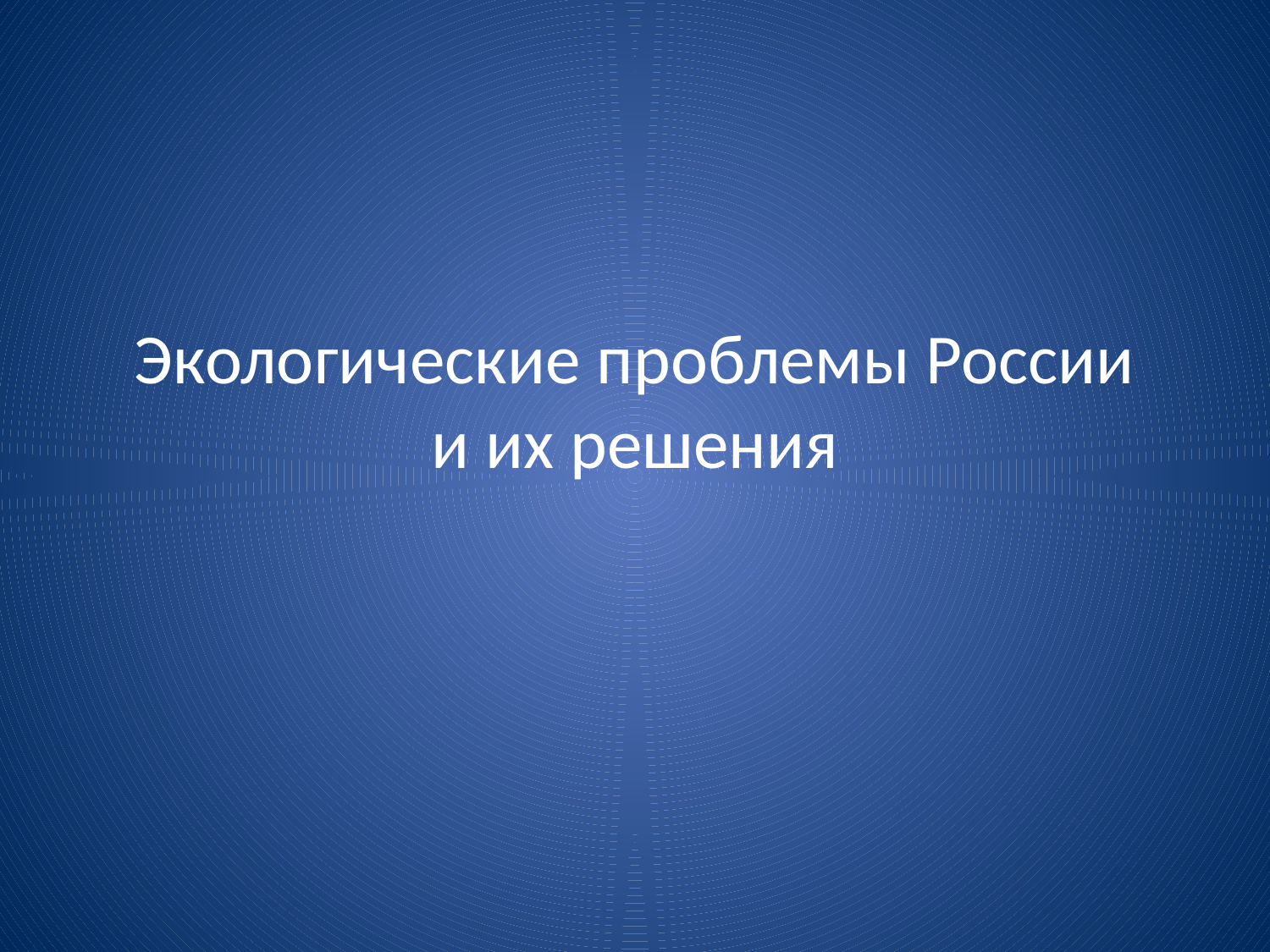

# Экологические проблемы России и их решения